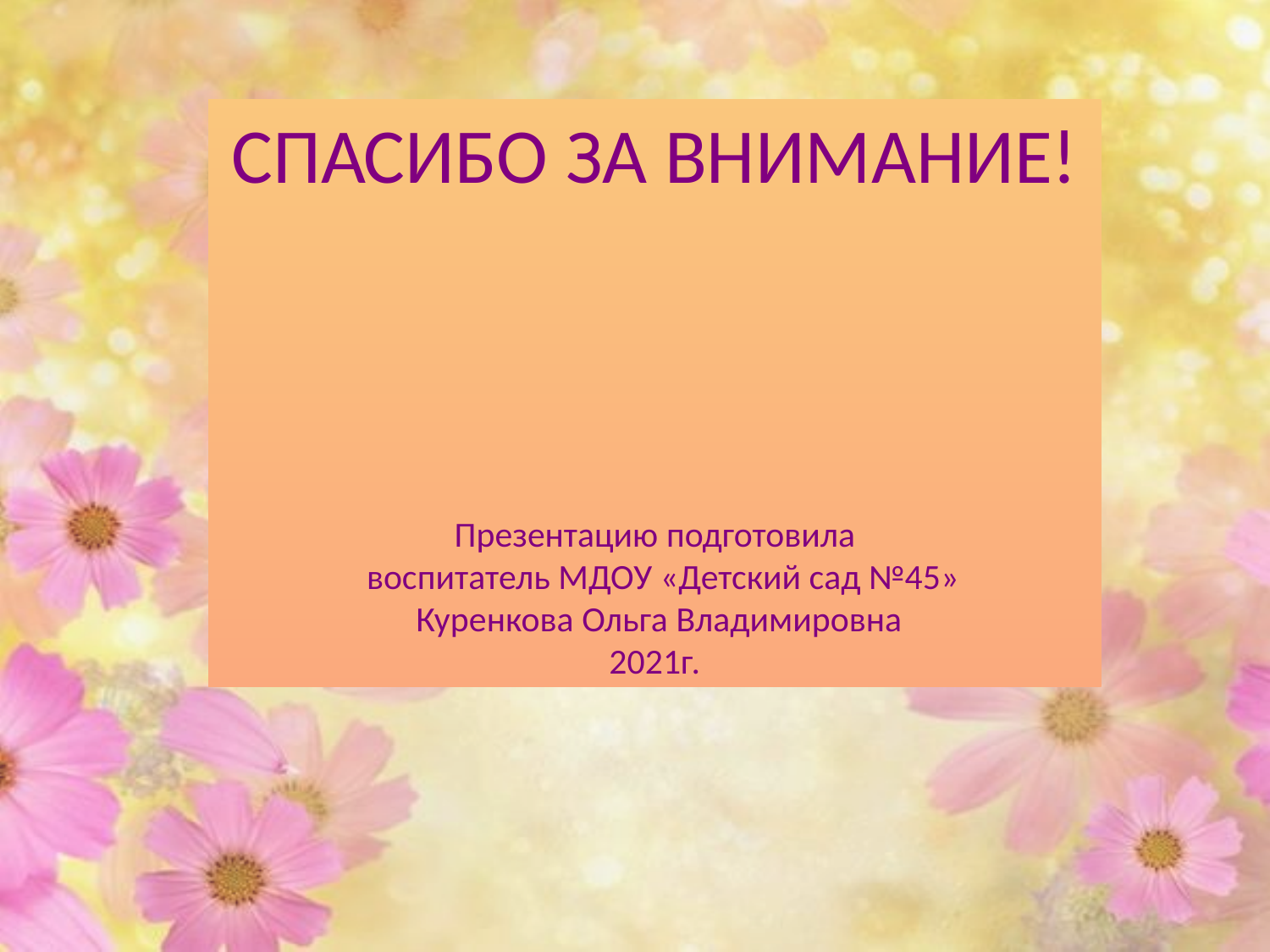

СПАСИБО ЗА ВНИМАНИЕ!

Презентацию подготовила
  воспитатель МДОУ «Детский сад №45»
 Куренкова Ольга Владимировна
2021г.